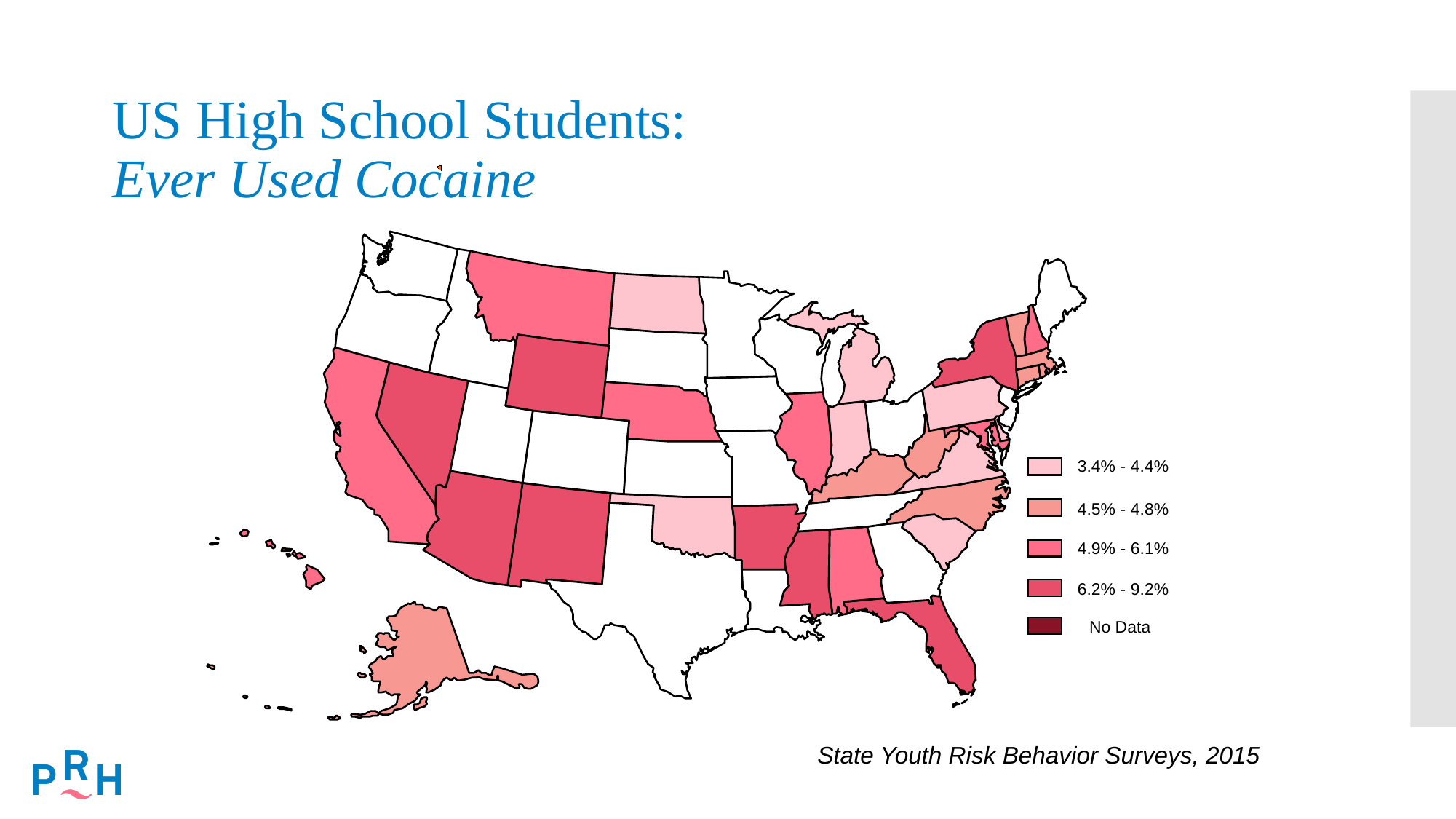

US High School Students:
Ever Used Cocaine

3.4% - 4.4%

4.5% - 4.8%

4.9% - 6.1%

6.2% - 9.2%

No Data

State Youth Risk Behavior Surveys, 2015